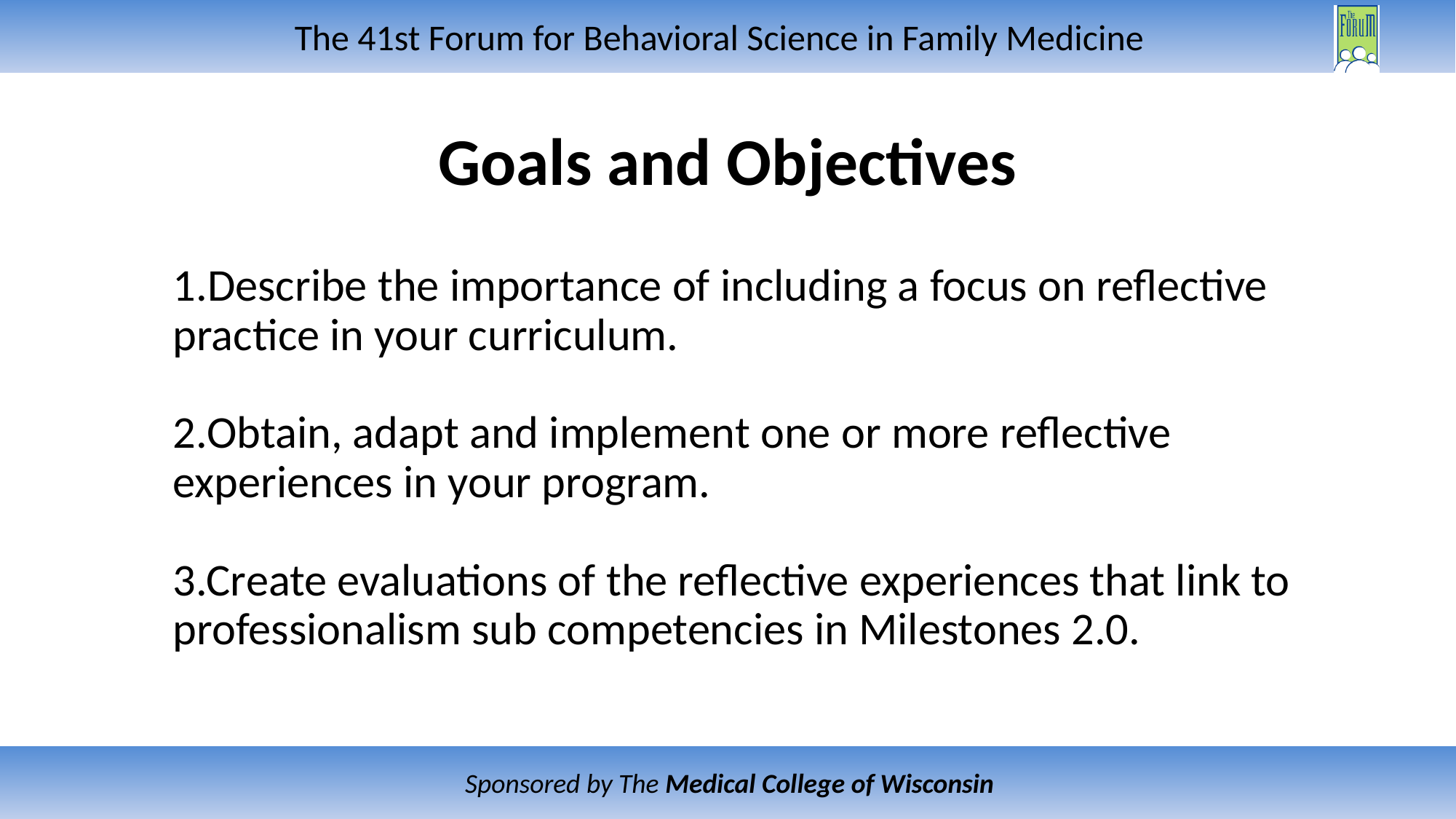

# Goals and Objectives
1.Describe the importance of including a focus on reflective practice in your curriculum.
2.Obtain, adapt and implement one or more reflective experiences in your program.
3.Create evaluations of the reflective experiences that link to professionalism sub competencies in Milestones 2.0.